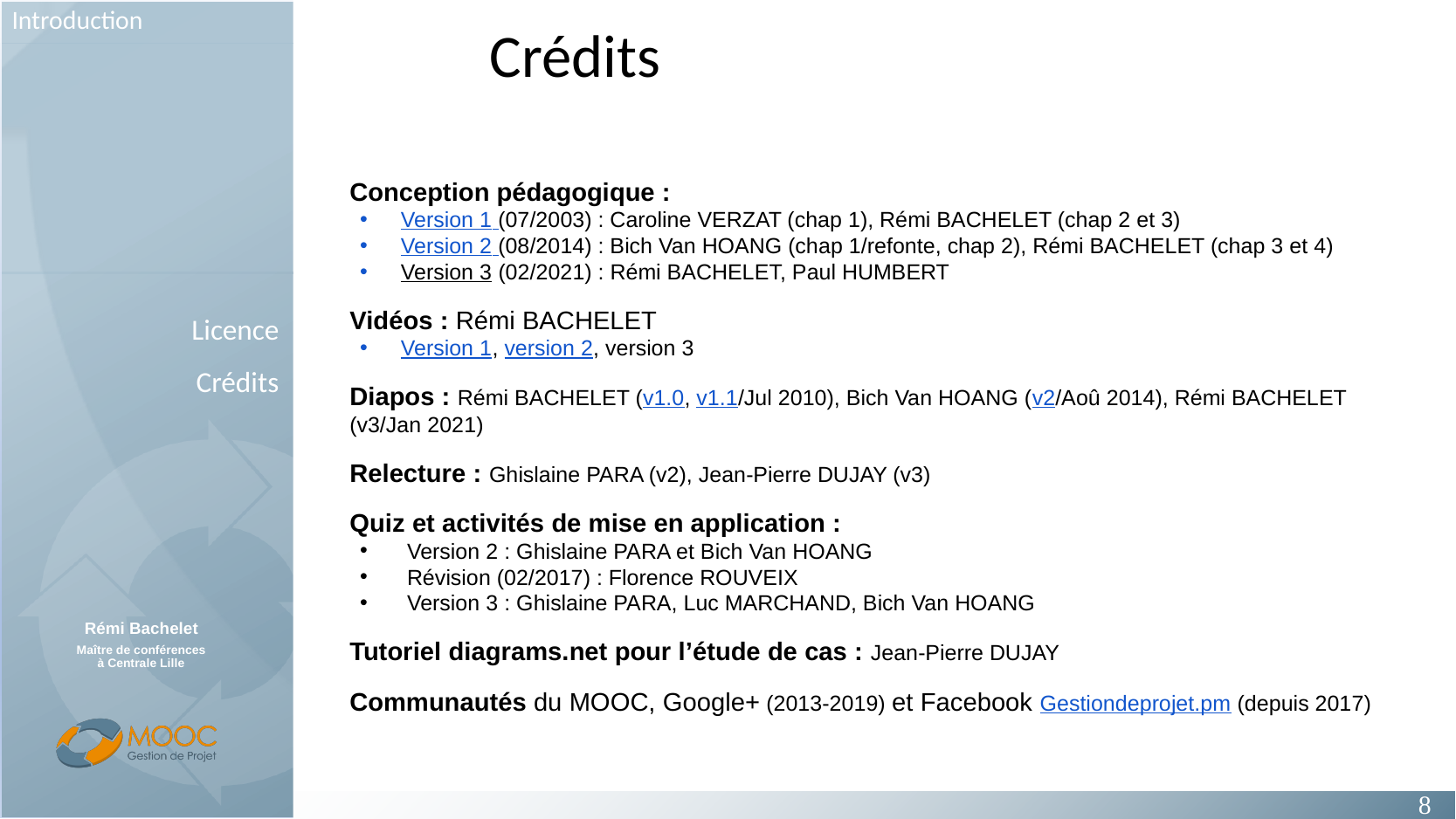

Crédits
Conception pédagogique :
Version 1 (07/2003) : Caroline VERZAT (chap 1), Rémi BACHELET (chap 2 et 3)
Version 2 (08/2014) : Bich Van HOANG (chap 1/refonte, chap 2), Rémi BACHELET (chap 3 et 4)
Version 3 (02/2021) : Rémi BACHELET, Paul HUMBERT
Vidéos : Rémi BACHELET
Version 1, version 2, version 3
Diapos : Rémi BACHELET (v1.0, v1.1/Jul 2010), Bich Van HOANG (v2/Aoû 2014), Rémi BACHELET (v3/Jan 2021)
Relecture : Ghislaine PARA (v2), Jean-Pierre DUJAY (v3)
Quiz et activités de mise en application :
 Version 2 : Ghislaine PARA et Bich Van HOANG
 Révision (02/2017) : Florence ROUVEIX
 Version 3 : Ghislaine PARA, Luc MARCHAND, Bich Van HOANG
Tutoriel diagrams.net pour l’étude de cas : Jean-Pierre DUJAY
Communautés du MOOC, Google+ (2013-2019) et Facebook Gestiondeprojet.pm (depuis 2017)